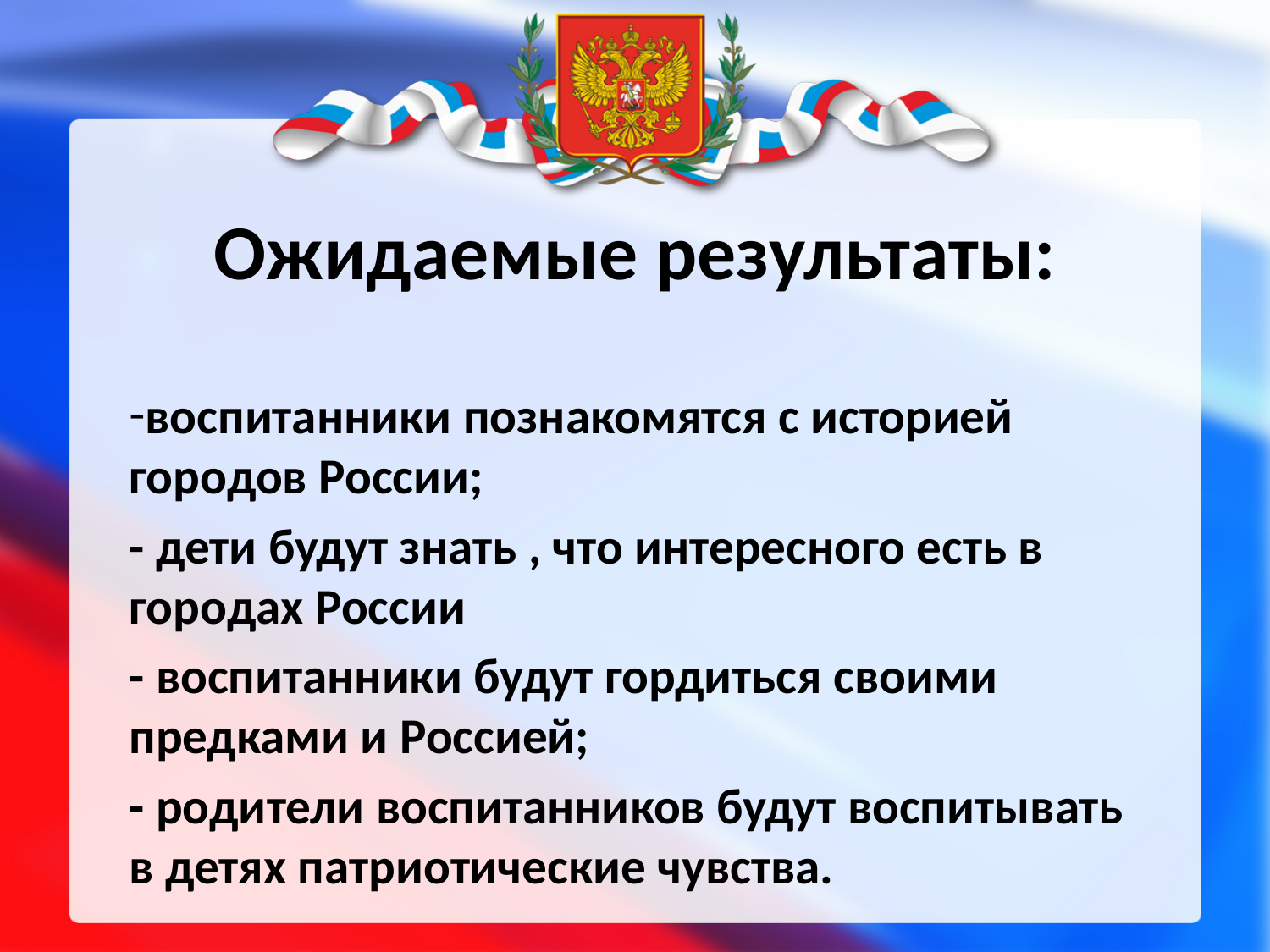

# Ожидаемые результаты:

воспитанники познакомятся с историей     городов России;
- дети будут знать , что интересного есть в городах России
- воспитанники будут гордиться своими предками и Россией;
- родители воспитанников будут воспитывать в детях патриотические чувства.